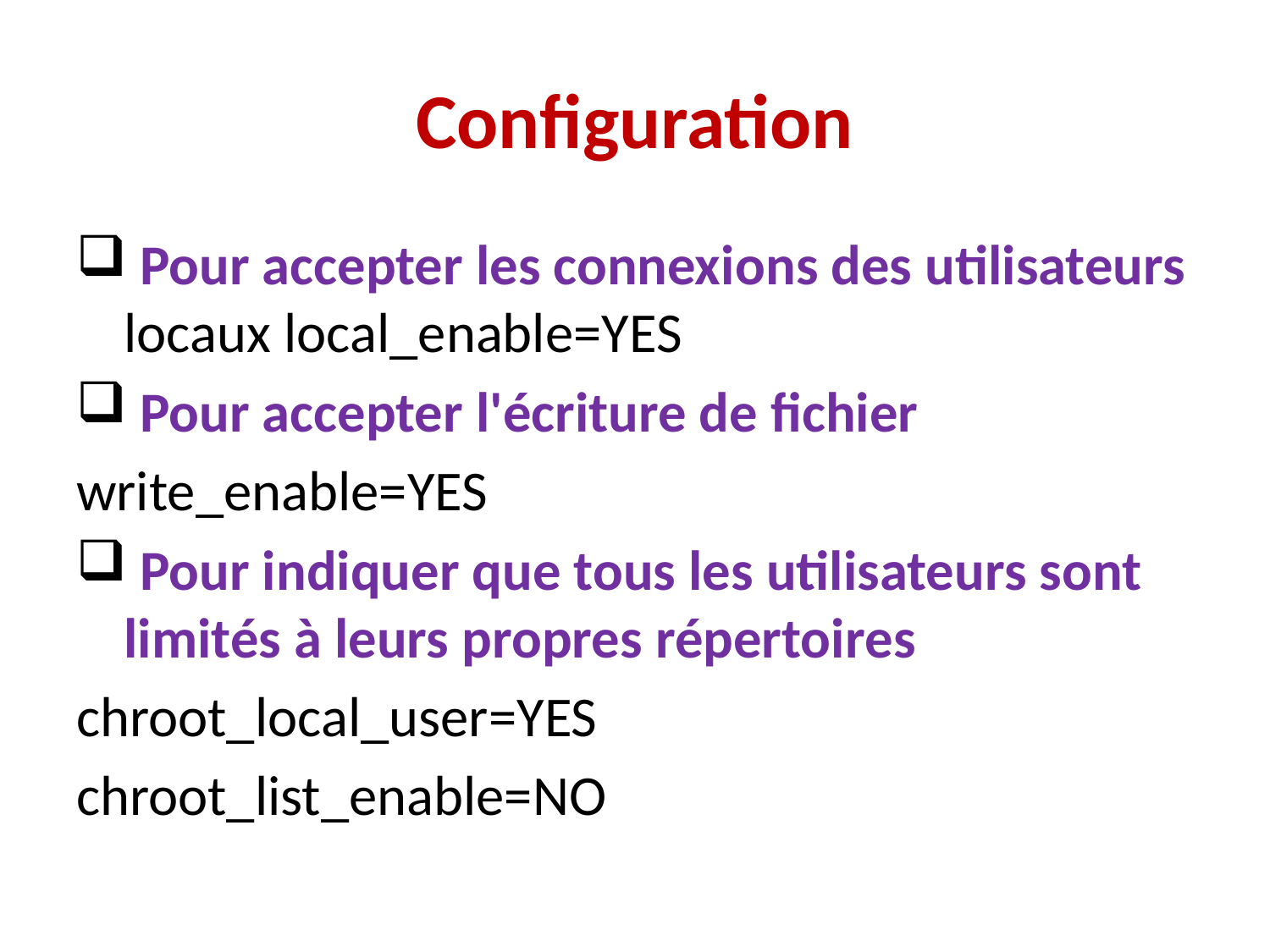

# Configuration
 Pour accepter les connexions des utilisateurs locaux local_enable=YES
 Pour accepter l'écriture de fichier
write_enable=YES
 Pour indiquer que tous les utilisateurs sont limités à leurs propres répertoires
chroot_local_user=YES
chroot_list_enable=NO